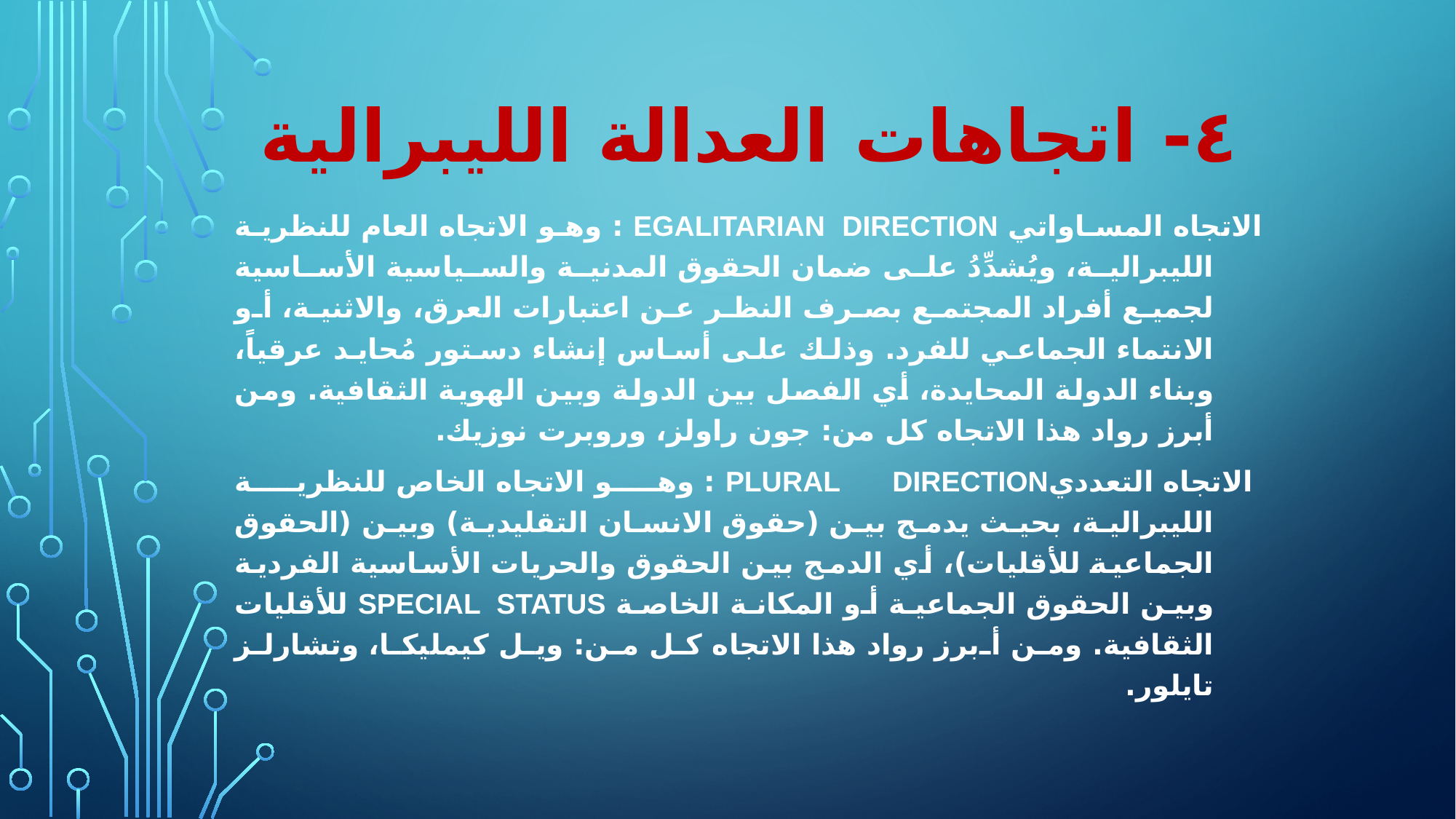

# ٤- اتجاهات العدالة الليبرالية
الاتجاه المساواتي egalitarian direction : وهو الاتجاه العام للنظرية الليبرالية، ويُشدِّدُ على ضمان الحقوق المدنية والسياسية الأساسية لجميع أفراد المجتمع بصرف النظر عن اعتبارات العرق، والاثنية، أو الانتماء الجماعي للفرد. وذلك على أساس إنشاء دستور مُحايد عرقياً، وبناء الدولة المحايدة، أي الفصل بين الدولة وبين الهوية الثقافية. ومن أبرز رواد هذا الاتجاه كل من: جون راولز، وروبرت نوزيك.
 الاتجاه التعدديplural direction : وهو الاتجاه الخاص للنظرية الليبرالية، بحيث يدمج بين (حقوق الانسان التقليدية) وبين (الحقوق الجماعية للأقليات)، أي الدمج بين الحقوق والحريات الأساسية الفردية وبين الحقوق الجماعية أو المكانة الخاصة special status للأقليات الثقافية. ومن أبرز رواد هذا الاتجاه كل من: ويل كيمليكا، وتشارلز تايلور.